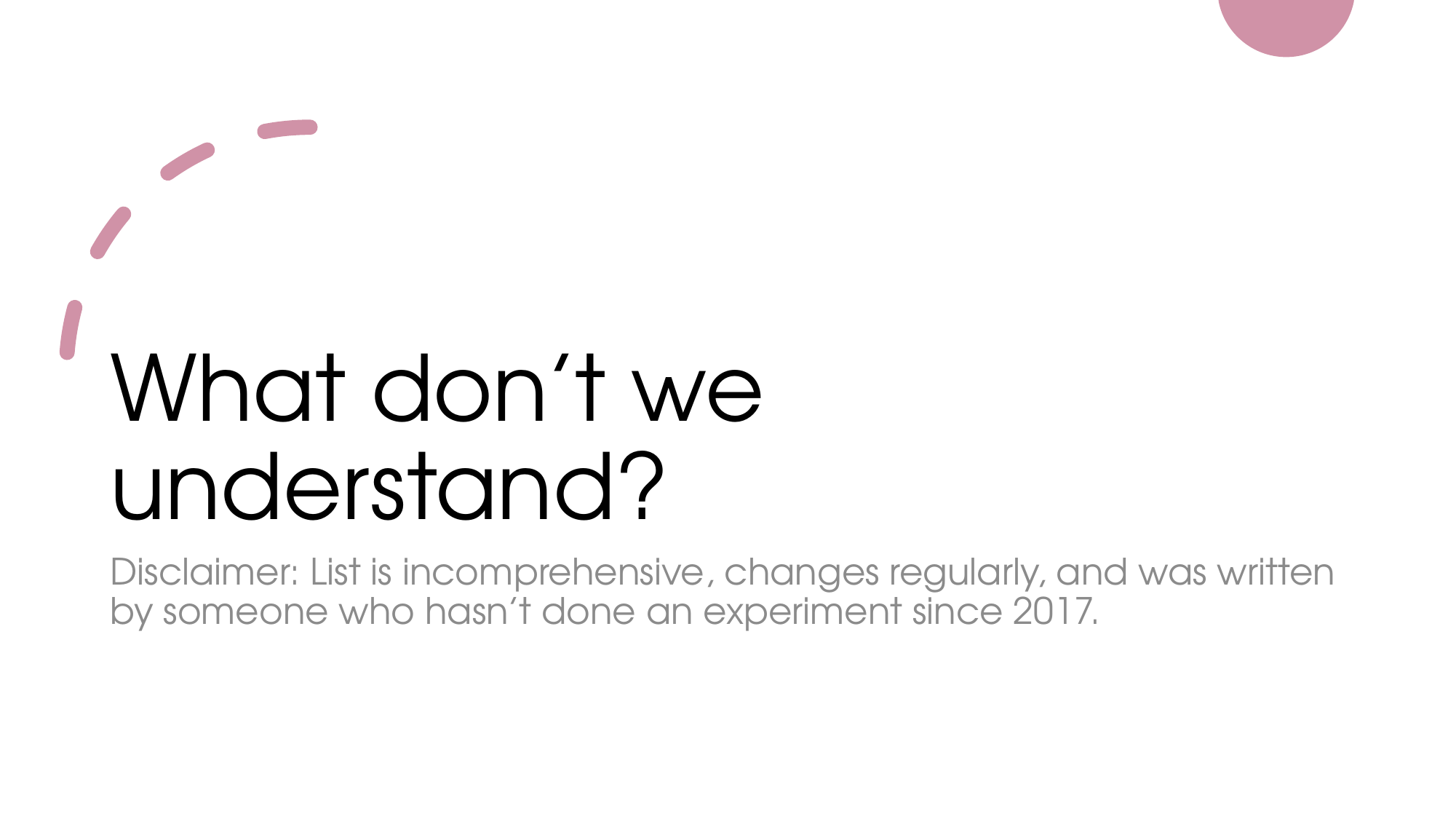

# What don’t we understand?
Disclaimer: List is incomprehensive, changes regularly, and was written by someone who hasn’t done an experiment since 2017.